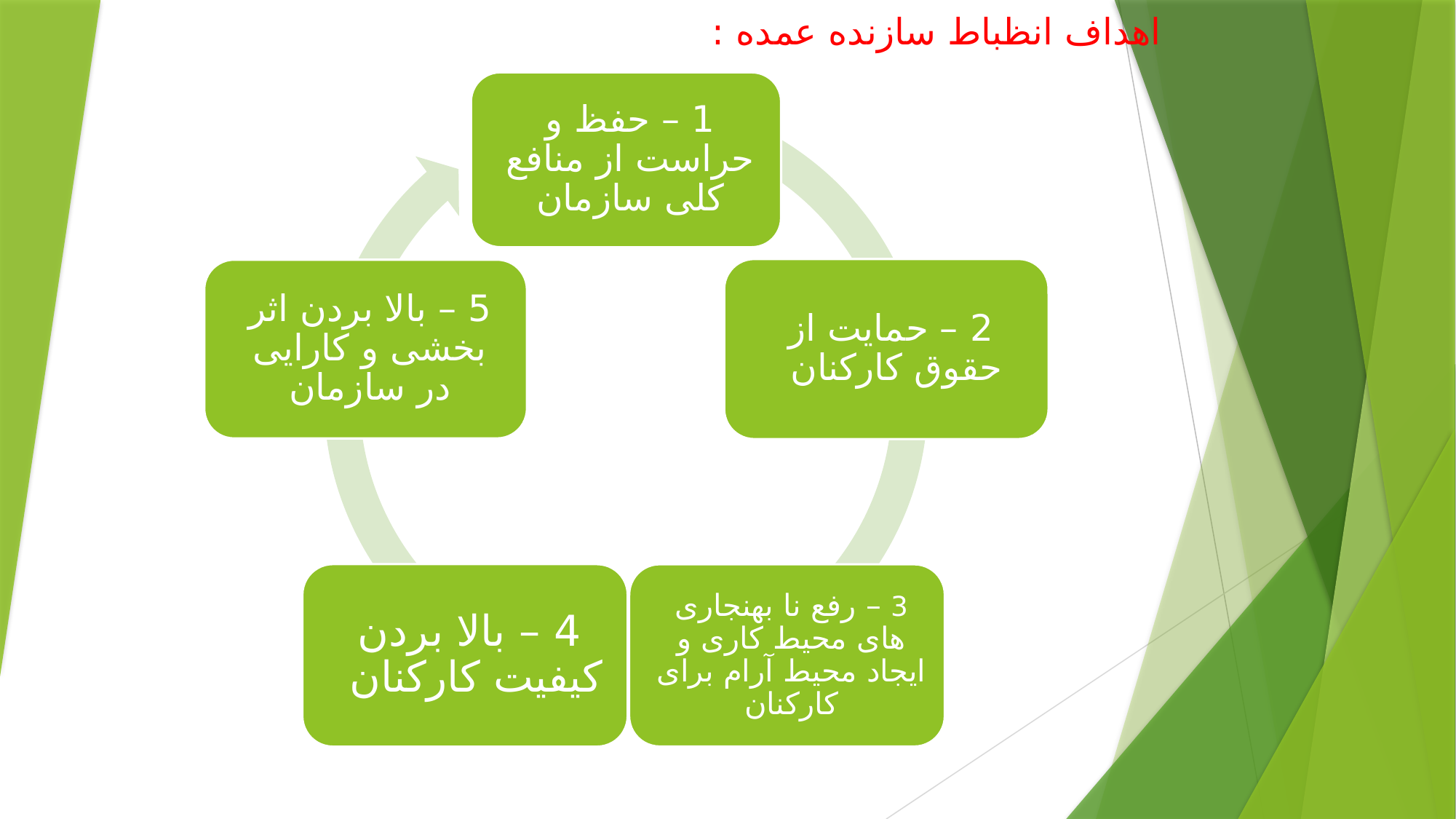

اهداف انظباط سازنده عمده :
1 – حفظ و حراست از منافع کلی سازمان
2 – حمایت از حقوق کارکنان
3 – رفع نا بهنجاری های محیط کاری و ایجاد محیط آرام برای کارکنان
4 – بالا بردن کیفیت کارکنان
5 – بالا بردن اثر بخشی و کارایی در سازمان